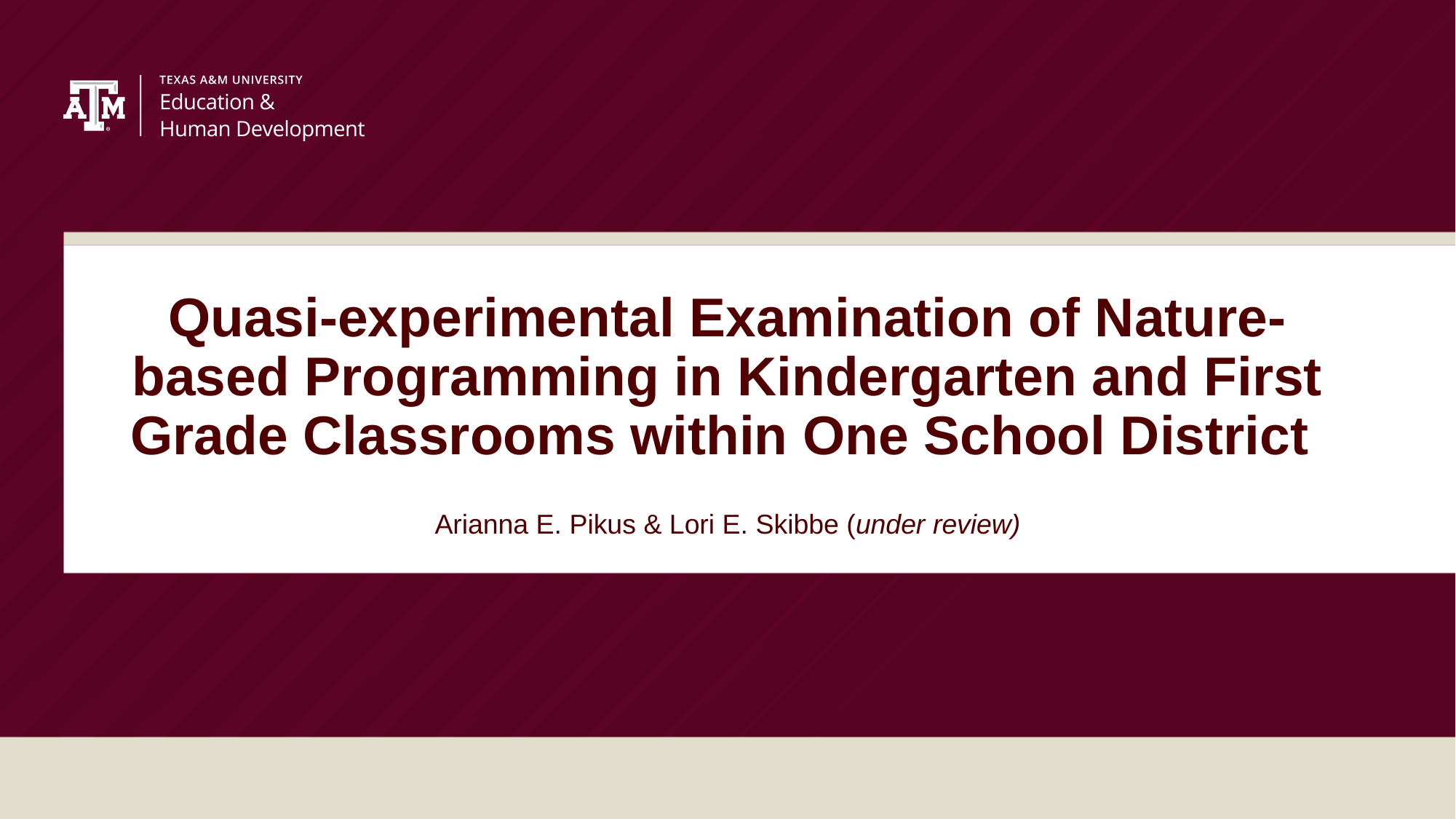

# Quasi-experimental Examination of Nature-based Programming in Kindergarten and First Grade Classrooms within One School District
Arianna E. Pikus & Lori E. Skibbe (under review)